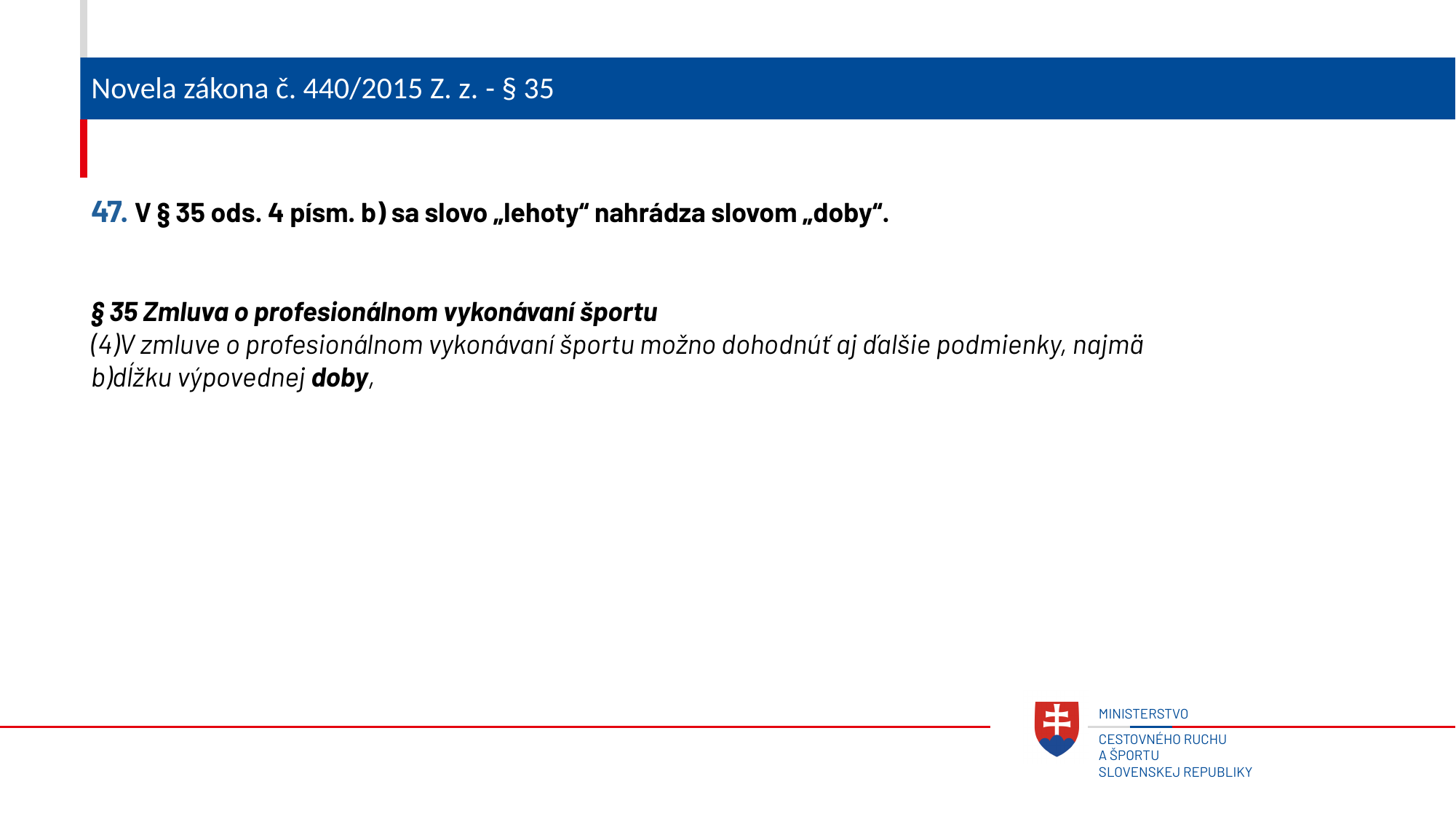

# Novela zákona č. 440/2015 Z. z. - § 35

47. V § 35 ods. 4 písm. b) sa slovo „lehoty“ nahrádza slovom „doby“.

§ 35 Zmluva o profesionálnom vykonávaní športu
(4)V zmluve o profesionálnom vykonávaní športu možno dohodnúť aj ďalšie podmienky, najmä
b)dĺžku výpovednej doby,